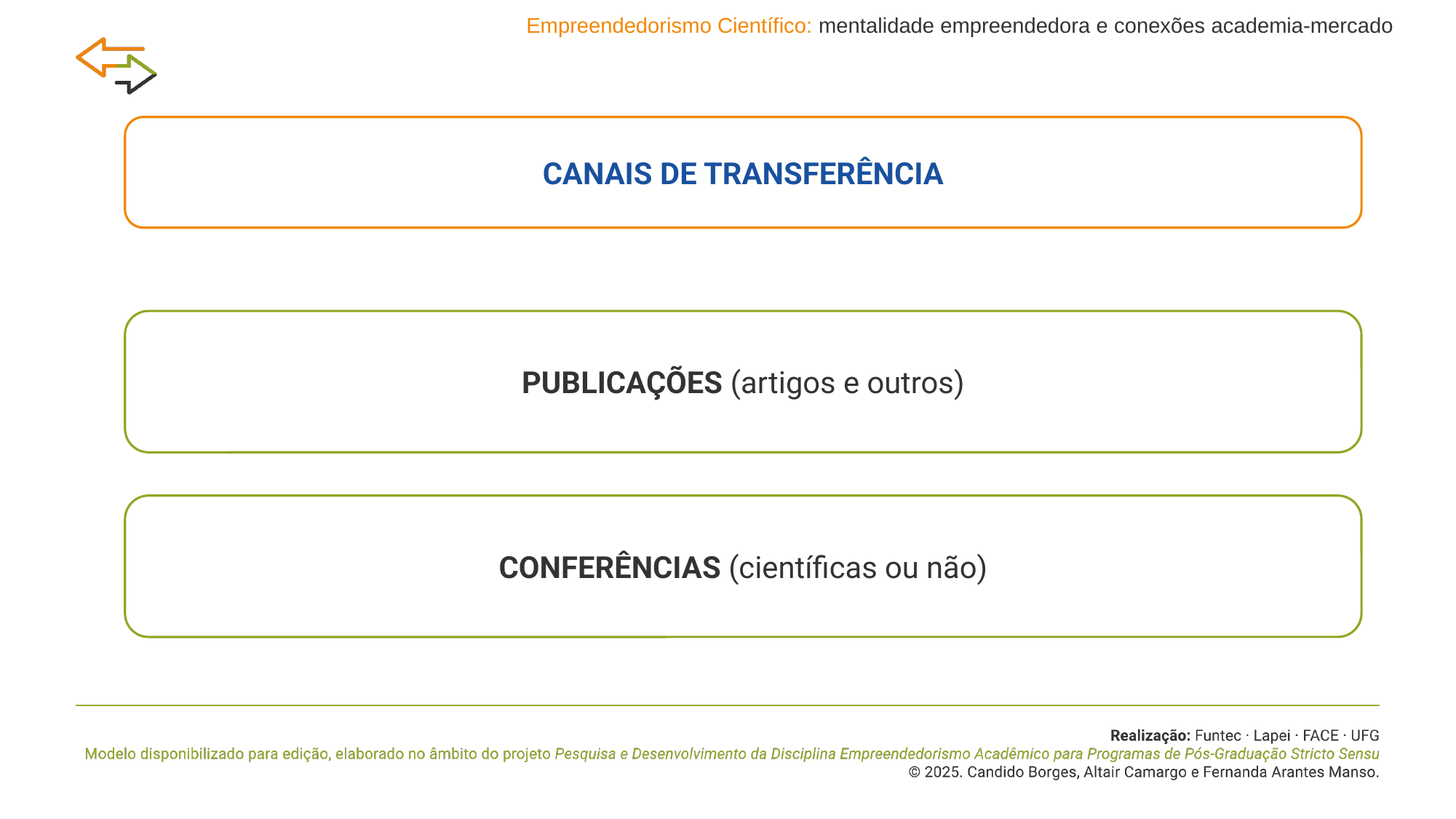

Empreendedorismo Científico: mentalidade empreendedora e conexões academia-mercado
CANAIS DE TRANSFERÊNCIA
PUBLICAÇÕES (artigos e outros)
CONFERÊNCIAS (científicas ou não)